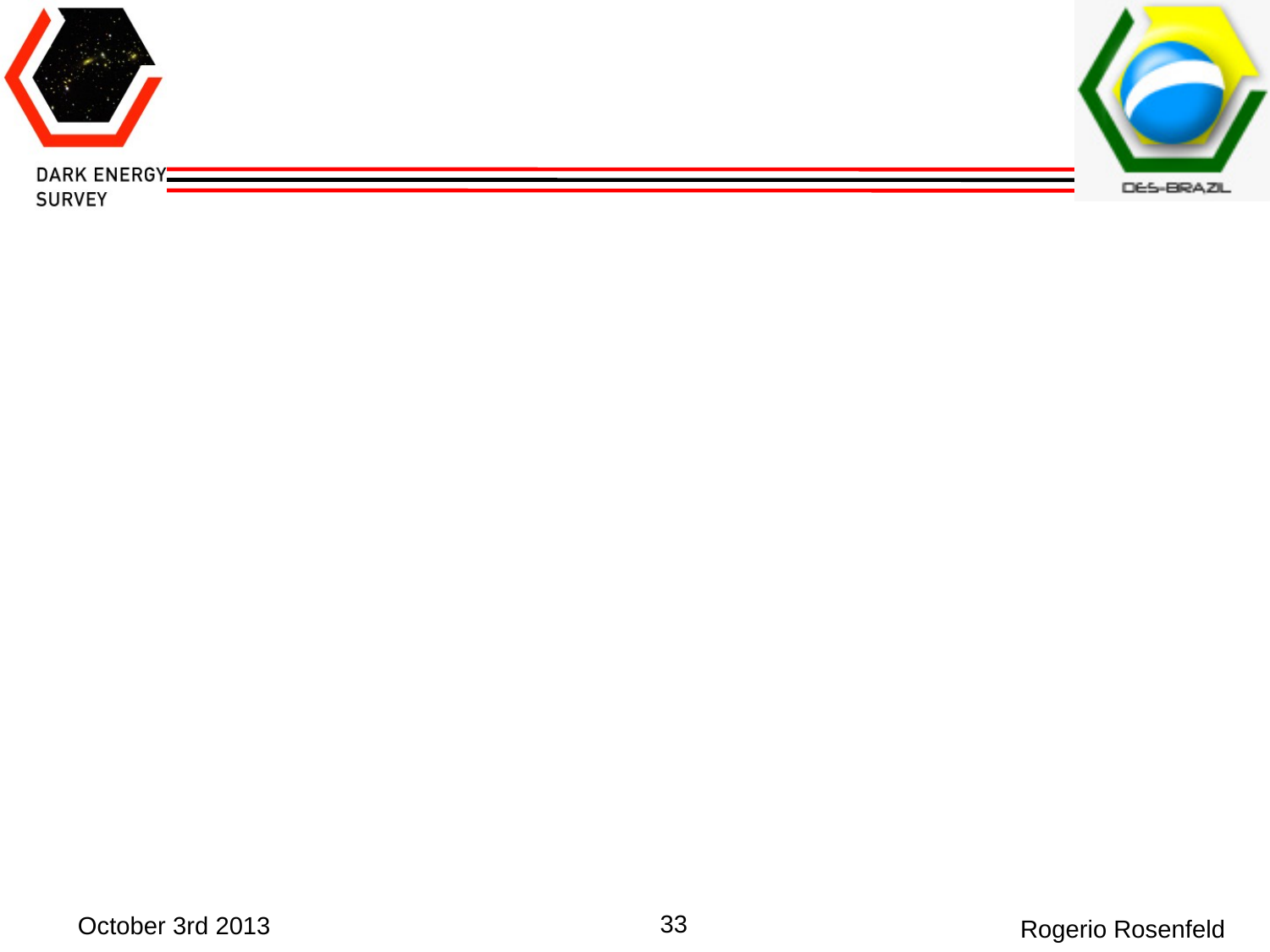

#
33
October 3rd 2013
Rogerio Rosenfeld